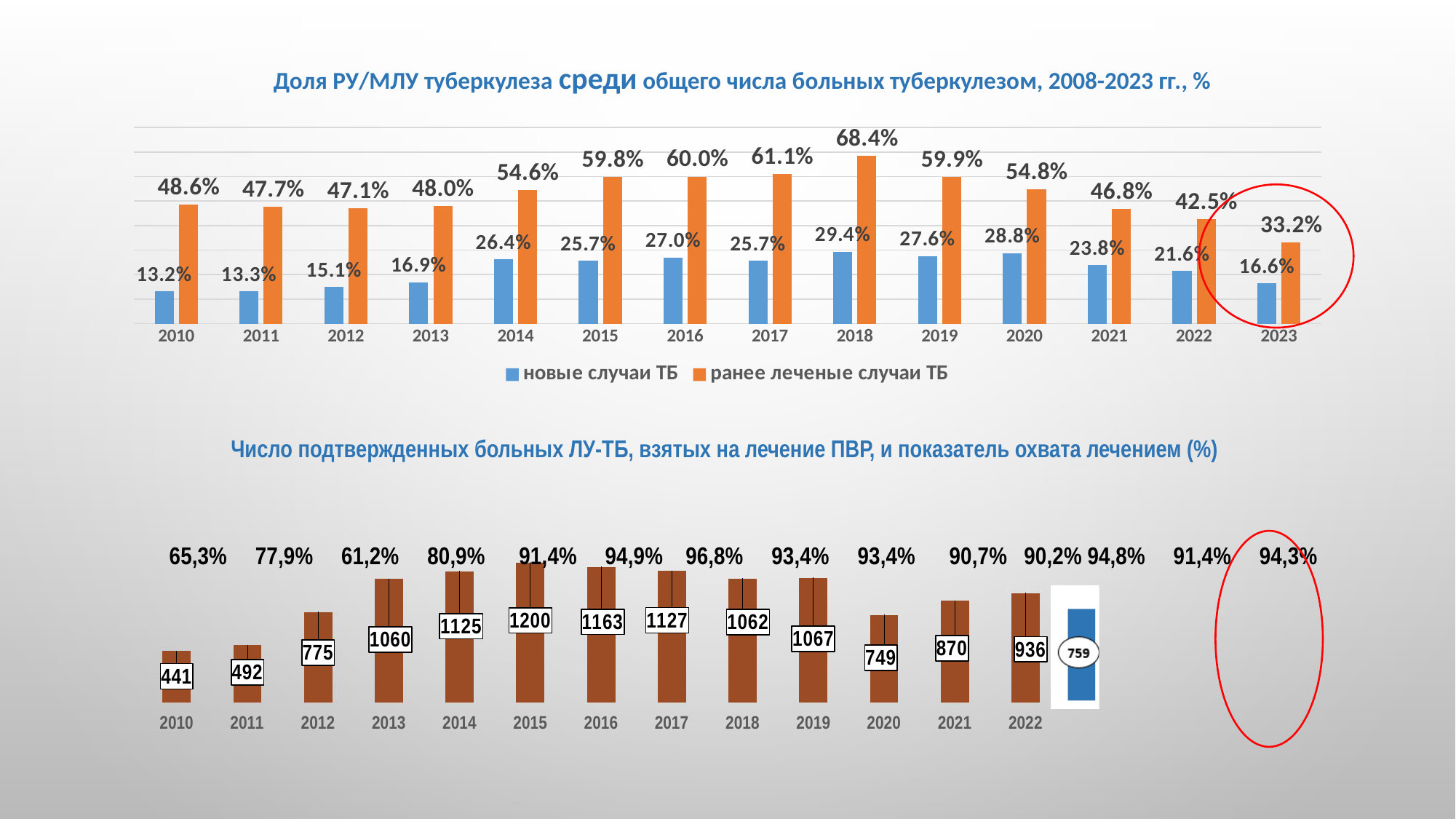

Доля РУ/МЛУ туберкулеза среди общего числа больных туберкулезом, 2008-2023 гг., %

### Chart

| Category | новые случаи ТБ | ранее леченые случаи ТБ |
|---|---|---|
| 2010 | 0.132 | 0.486 |
| 2011 | 0.133 | 0.477 |
| 2012 | 0.151 | 0.471 |
| 2013 | 0.169 | 0.48 |
| 2014 | 0.264 | 0.546 |
| 2015 | 0.257 | 0.598 |
| 2016 | 0.27 | 0.6 |
| 2017 | 0.257 | 0.611 |
| 2018 | 0.294 | 0.684 |
| 2019 | 0.276 | 0.599 |
| 2020 | 0.288 | 0.548 |
| 2021 | 0.238 | 0.468 |
| 2022 | 0.21600000000000003 | 0.425 |
| 2023 | 0.166 | 0.332 |
# Число подтвержденных больных ЛУ-ТБ, взятых на лечение ПВР, и показатель охвата лечением (%)

### Chart

| Category |  |
|---|---|
| 2010 | 441.0 |
| 2011 | 492.0 |
| 2012 | 775.0 |
| 2013 | 1060.0 |
| 2014 | 1125.0 |
| 2015 | 1200.0 |
| 2016 | 1163.0 |
| 2017 | 1127.0 |
| 2018 | 1062.0 |
| 2019 | 1067.0 |
| 2020 | 749.0 |
| 2021 | 870.0 |
| 2022 | 936.0 |